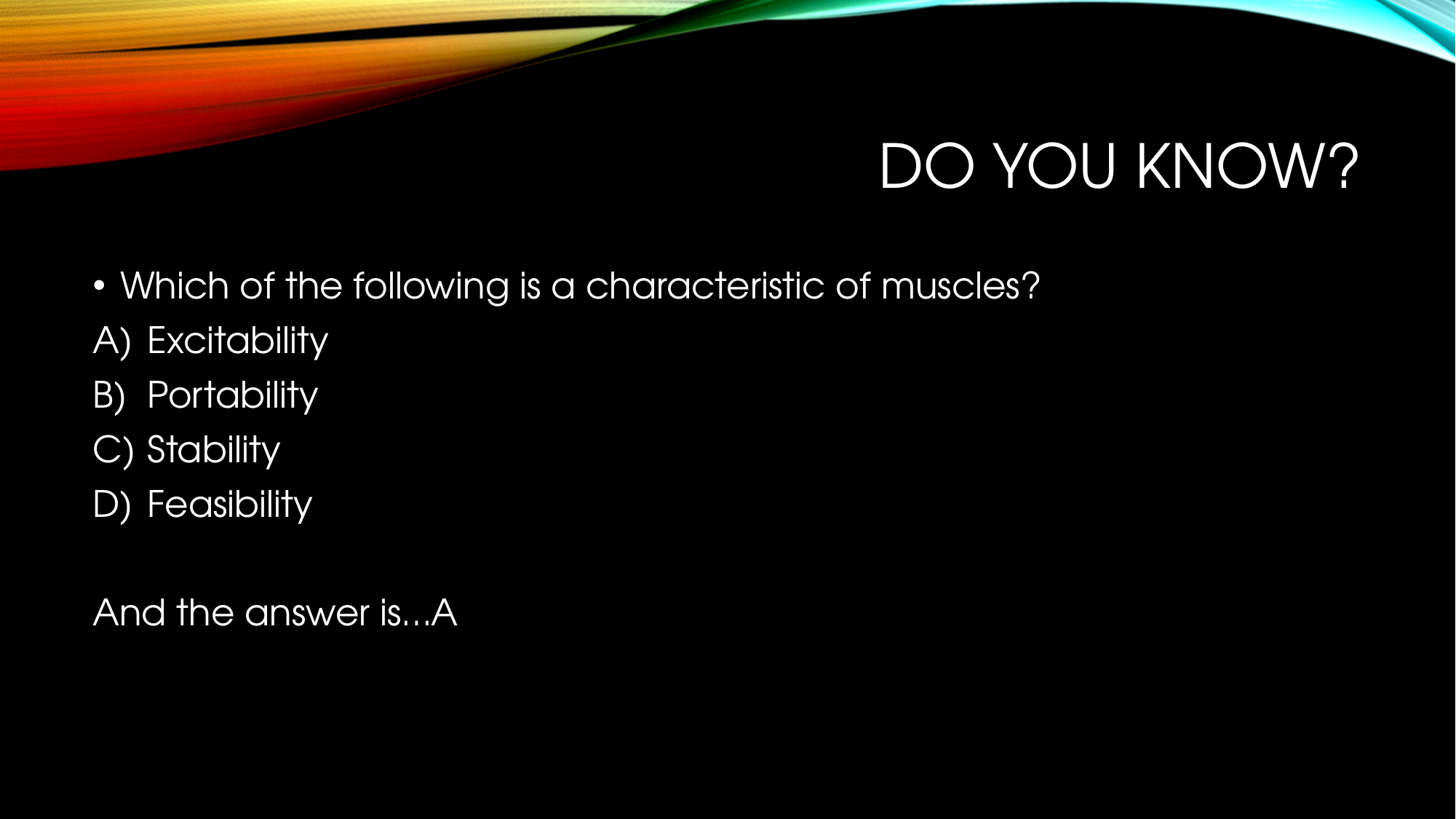

# Do you know?
Which of the following is a characteristic of muscles?
Excitability
Portability
Stability
Feasibility

And the answer is…A